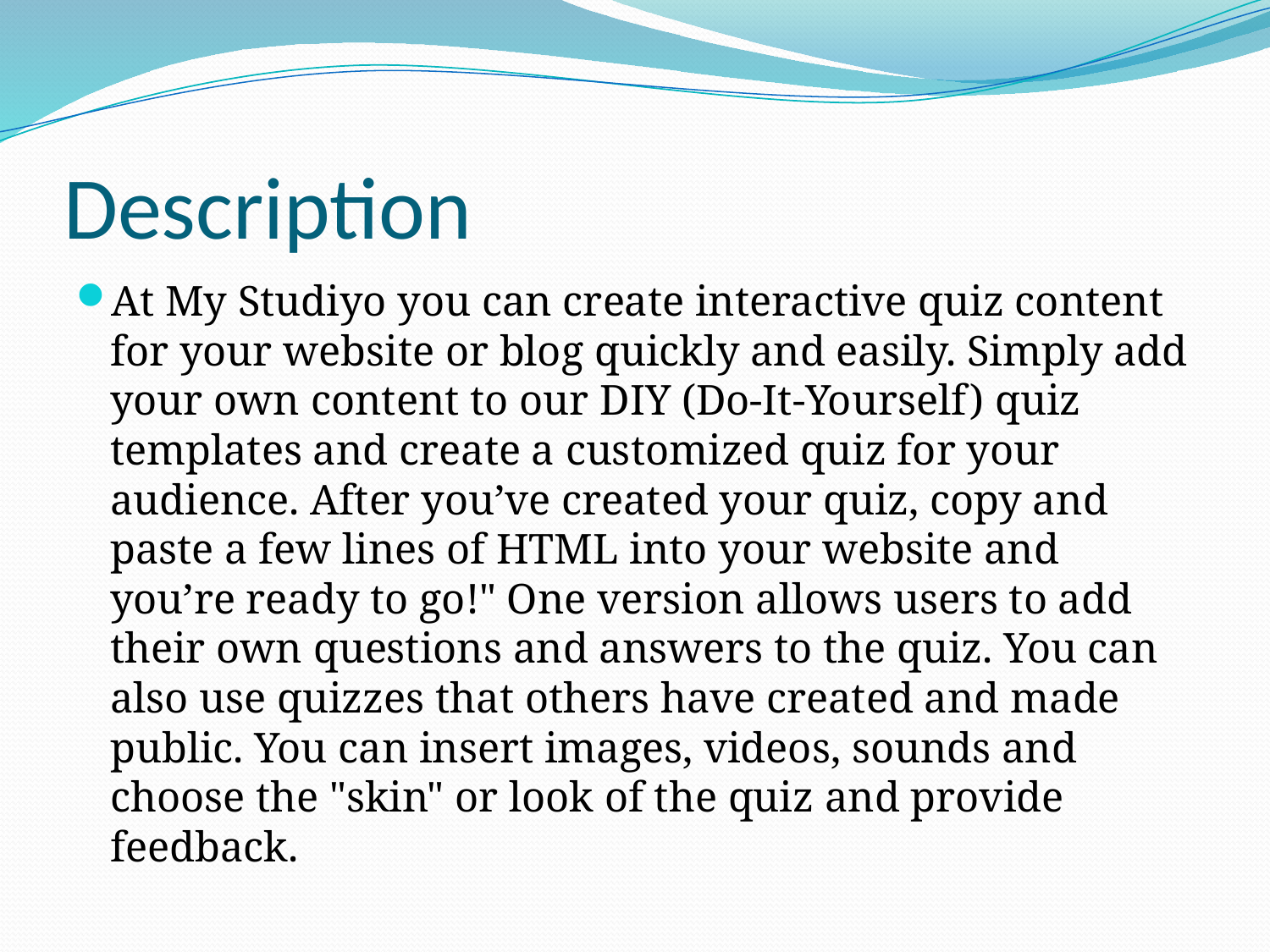

# Description
At My Studiyo you can create interactive quiz content for your website or blog quickly and easily. Simply add your own content to our DIY (Do-It-Yourself) quiz templates and create a customized quiz for your audience. After you’ve created your quiz, copy and paste a few lines of HTML into your website and you’re ready to go!" One version allows users to add their own questions and answers to the quiz. You can also use quizzes that others have created and made public. You can insert images, videos, sounds and choose the "skin" or look of the quiz and provide feedback.